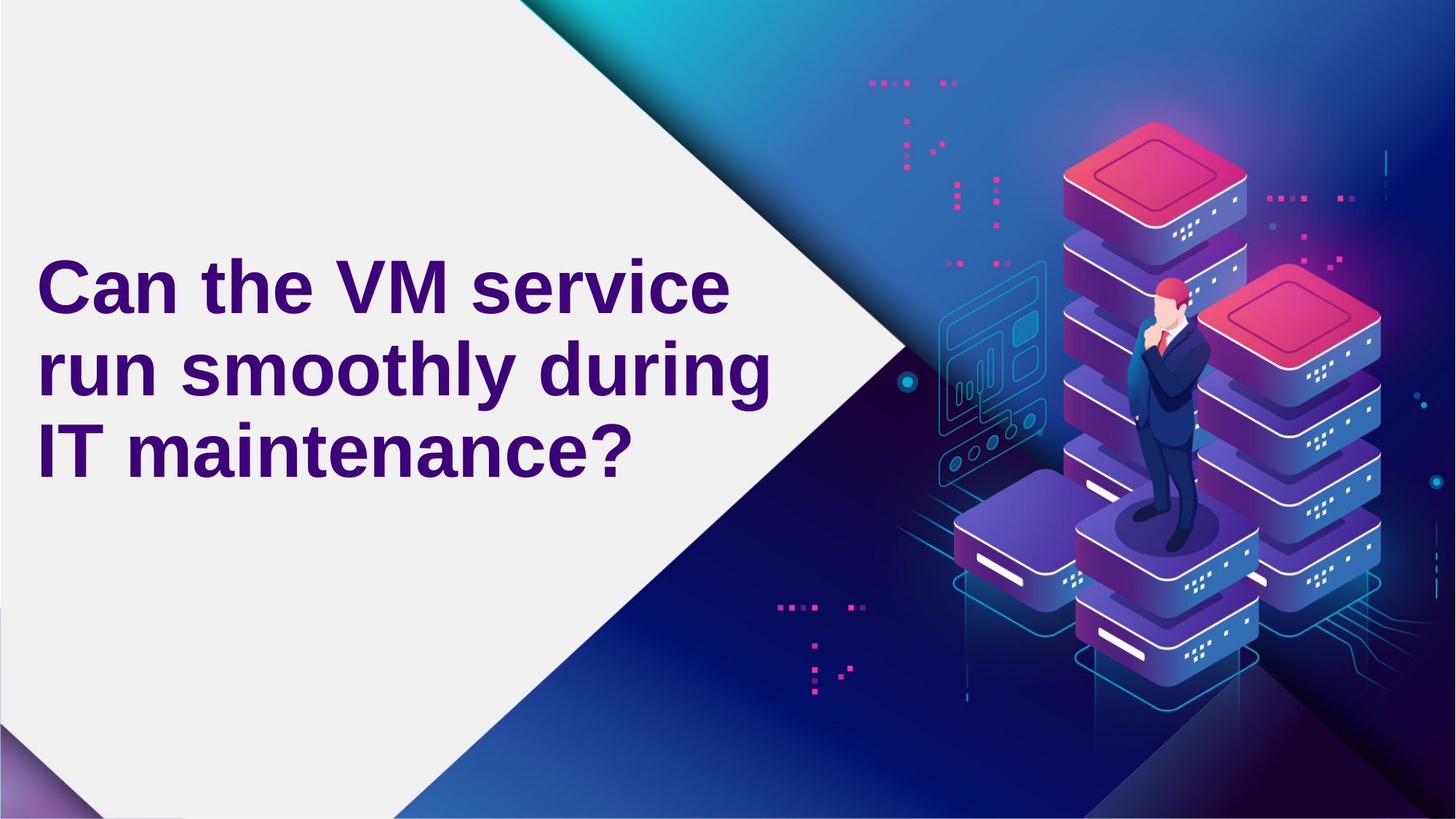

Can the VM service run smoothly during IT maintenance?